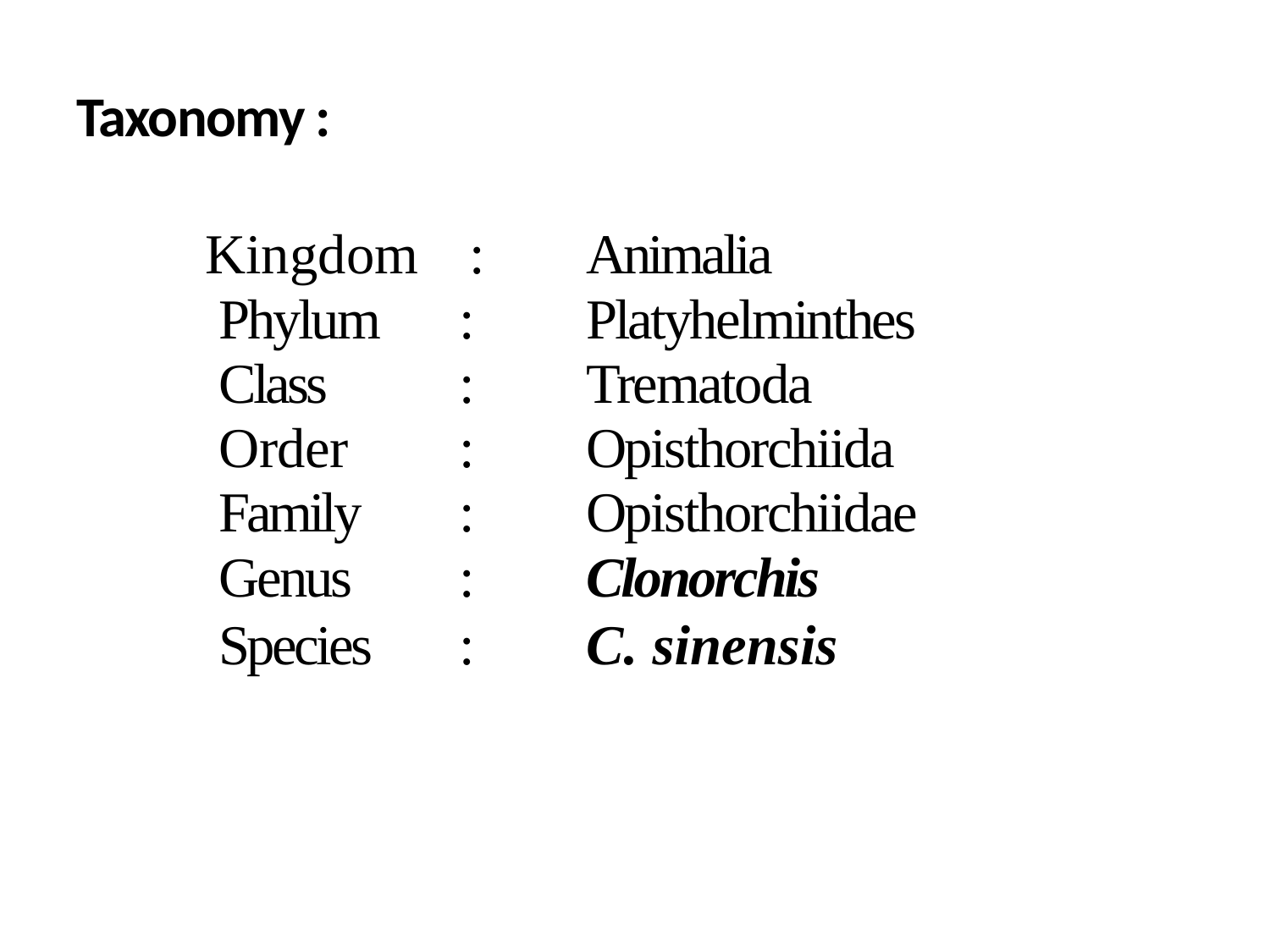

Taxonomy :

		Kingdom  	 :  	Animalia
		 Phylum 	: 	Platyhelminthes
		 Class 	: 	Trematoda
		 Order 	: 	Opisthorchiida
		 Family 	: 	Opisthorchiidae
		 Genus 	: 	Clonorchis
		 Species 	: 	C. sinensis